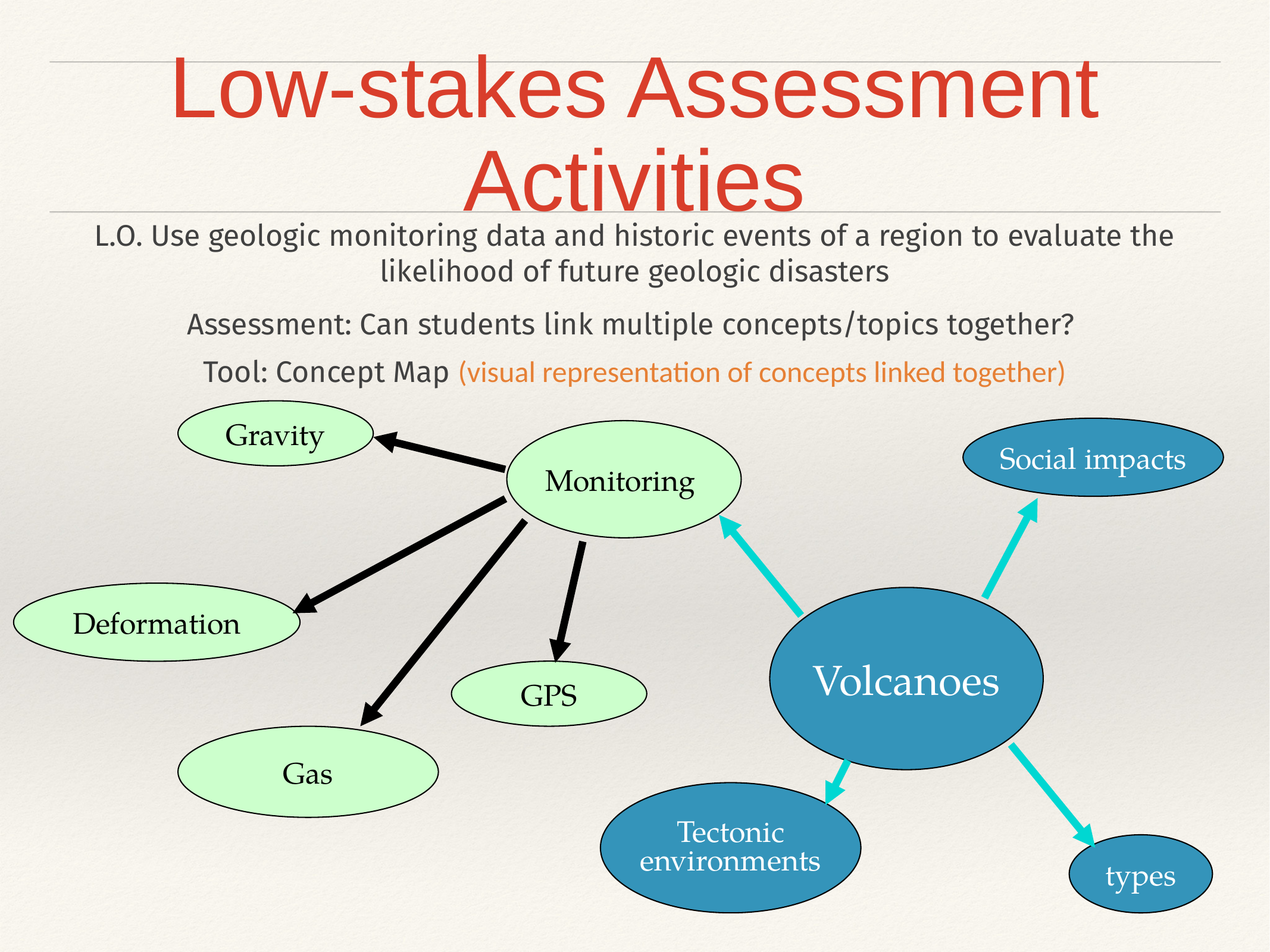

# Low-stakes Assessment Activities
L.O. Use geologic monitoring data and historic events of a region to evaluate the likelihood of future geologic disasters
Assessment: Can students link multiple concepts/topics together?

Tool: Concept Map (visual representation of concepts linked together)

Gravity

Deformation

GPS

Gas

Social impacts

Monitoring

Volcanoes

Tectonic
environments

types